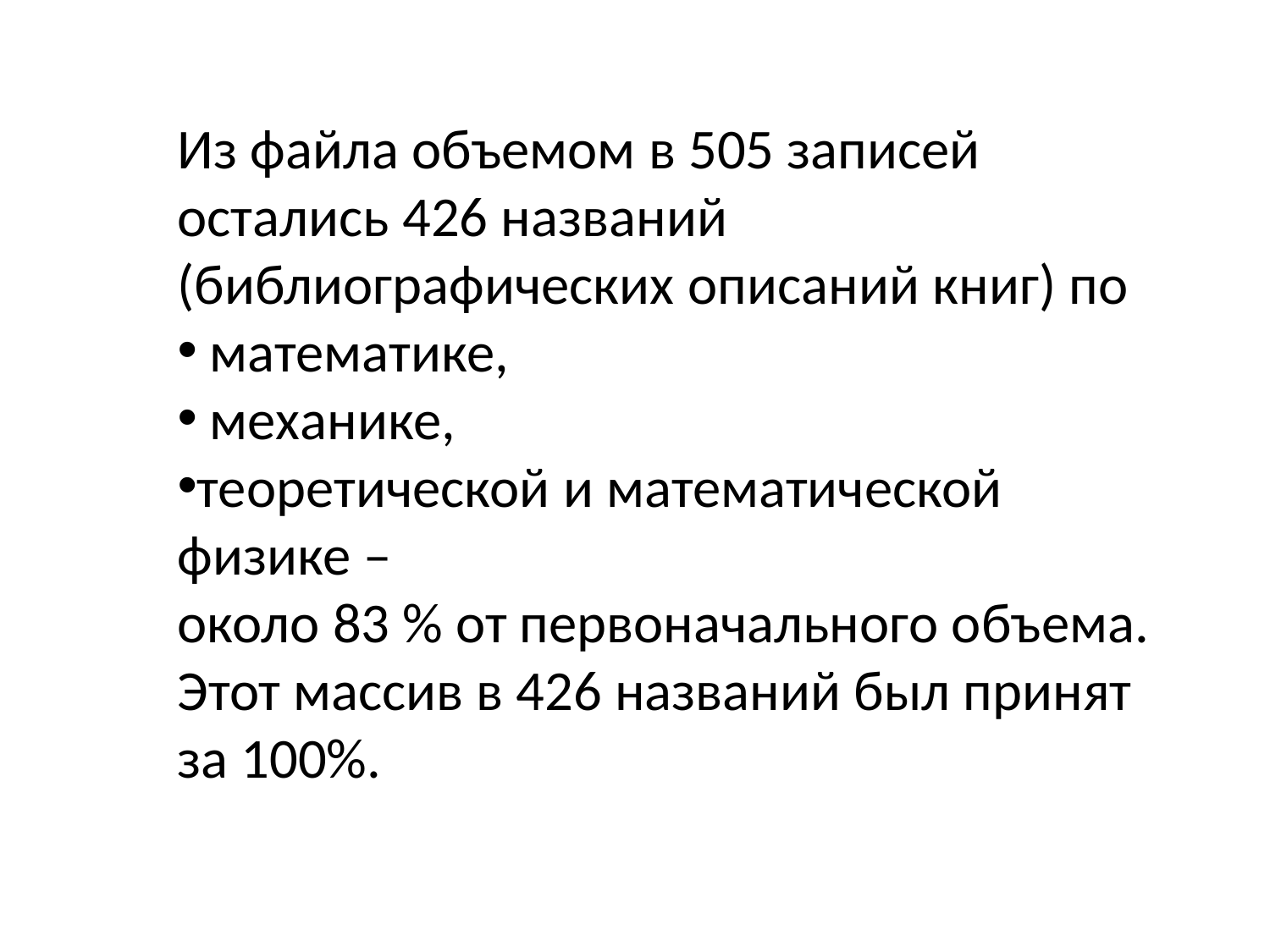

Из файла объемом в 505 записей остались 426 названий (библиографических описаний книг) по
 математике,
 механике,
теоретической и математической физике –
около 83 % от первоначального объема.
Этот массив в 426 названий был принят за 100%.